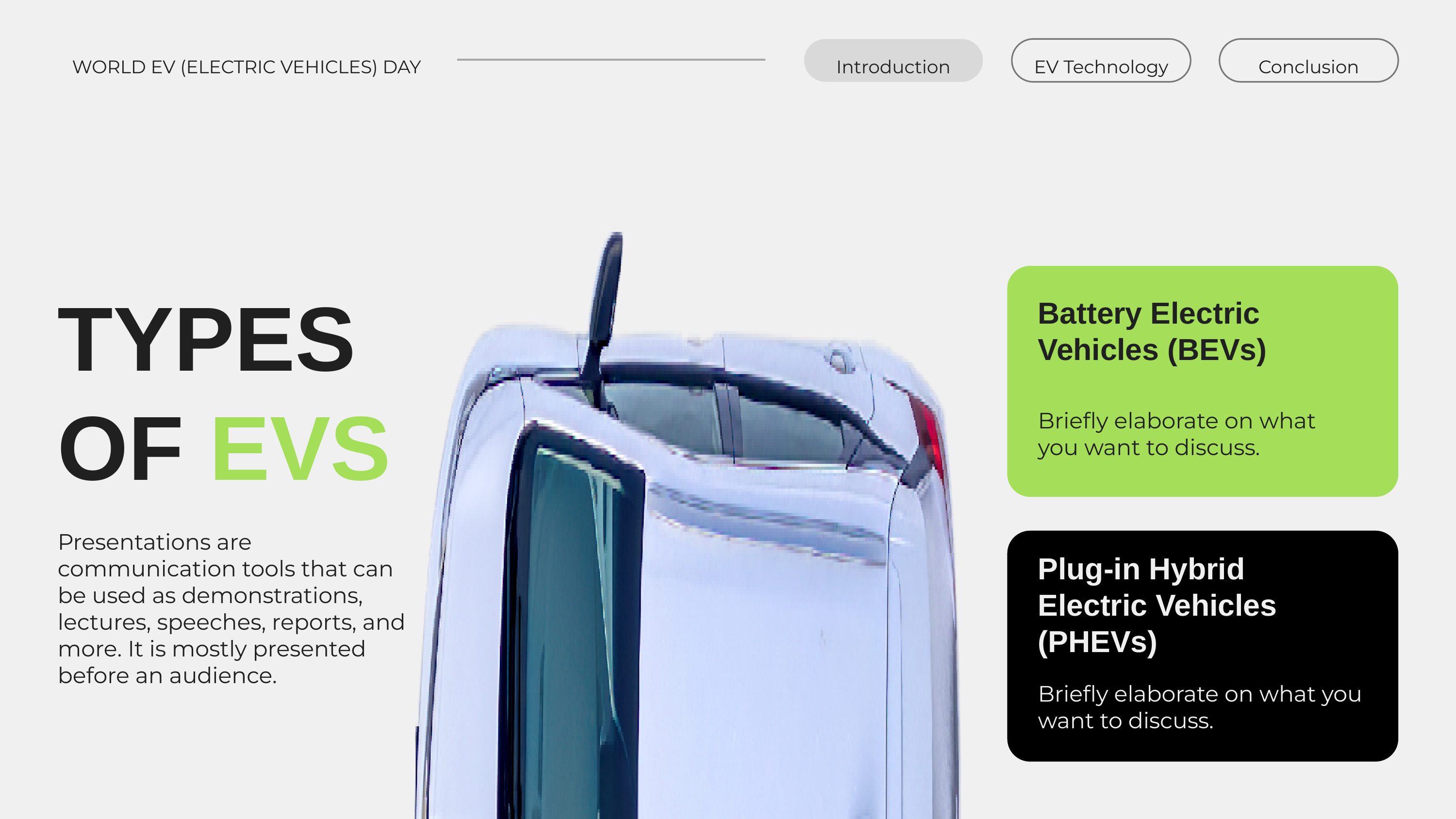

WORLD EV (ELECTRIC VEHICLES) DAY
Introduction
EV Technology
Conclusion

TYPES OF EVS
Battery Electric Vehicles (BEVs)
Briefly elaborate on what you want to discuss.

Presentations are communication tools that can be used as demonstrations, lectures, speeches, reports, and more. It is mostly presented before an audience.

Plug-in Hybrid Electric Vehicles (PHEVs)
Briefly elaborate on what you want to discuss.